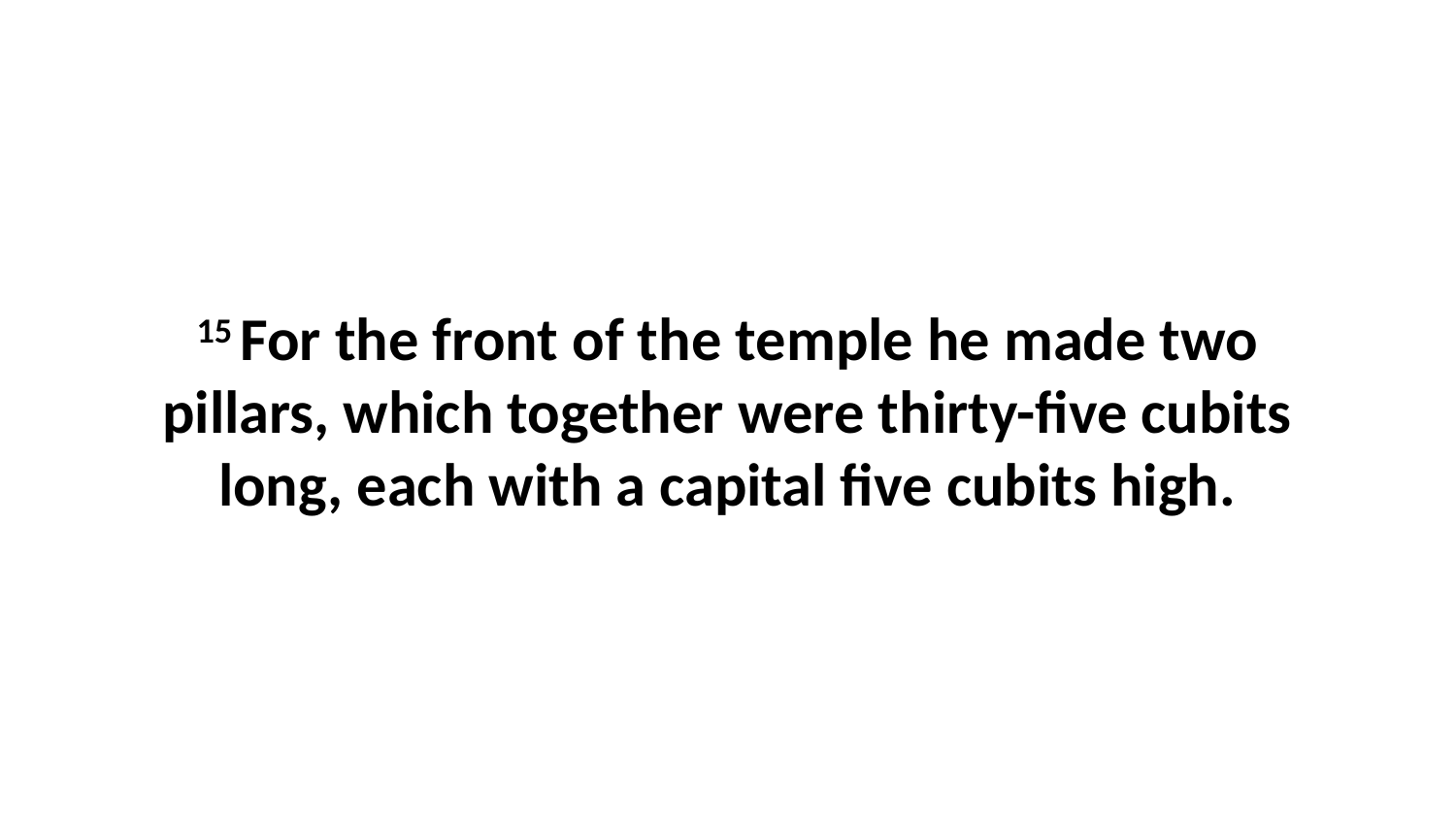

15 For the front of the temple he made two pillars, which together were thirty-five cubits long, each with a capital five cubits high.